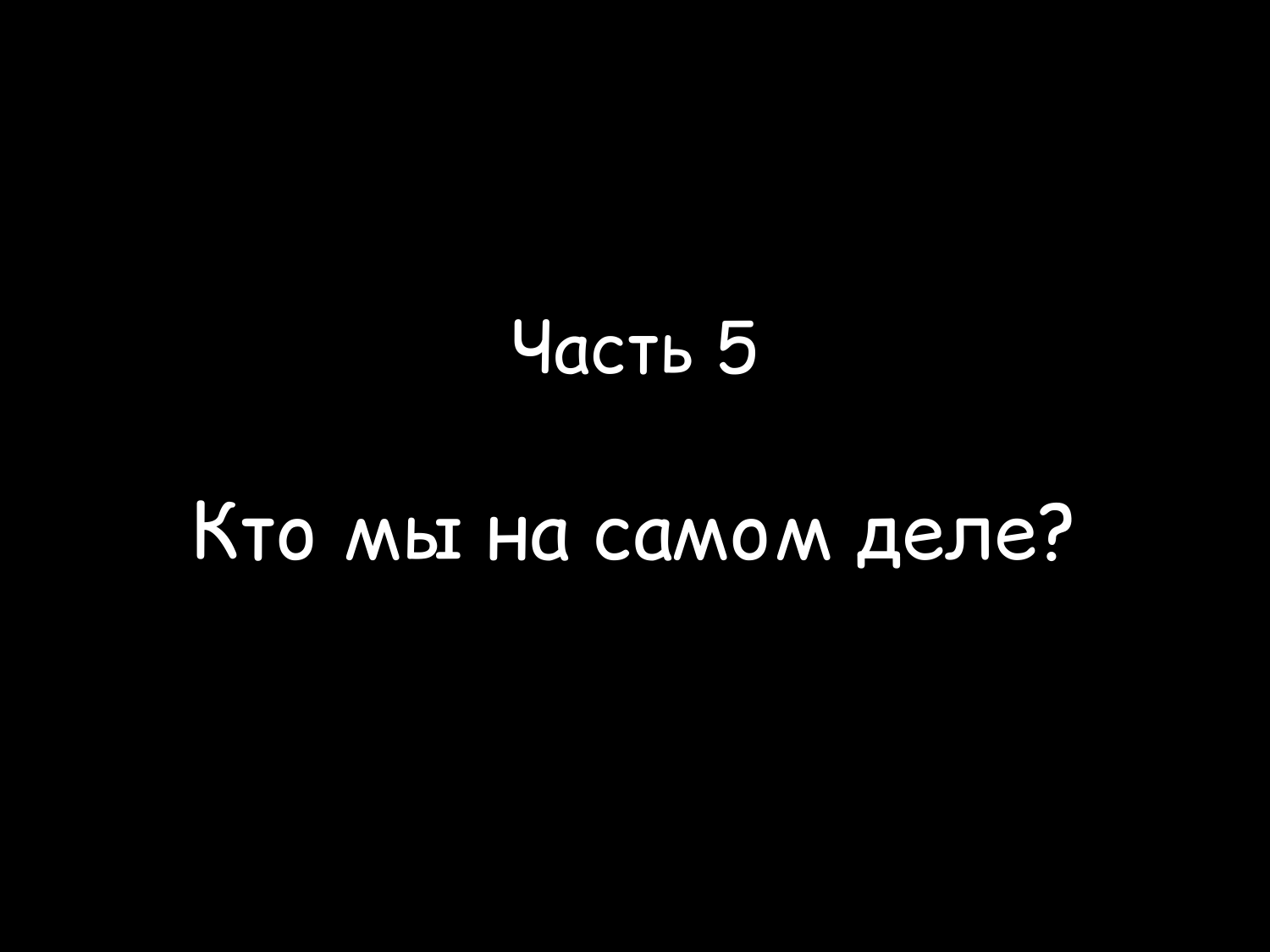

Часть 5

Кто мы на самом деле?